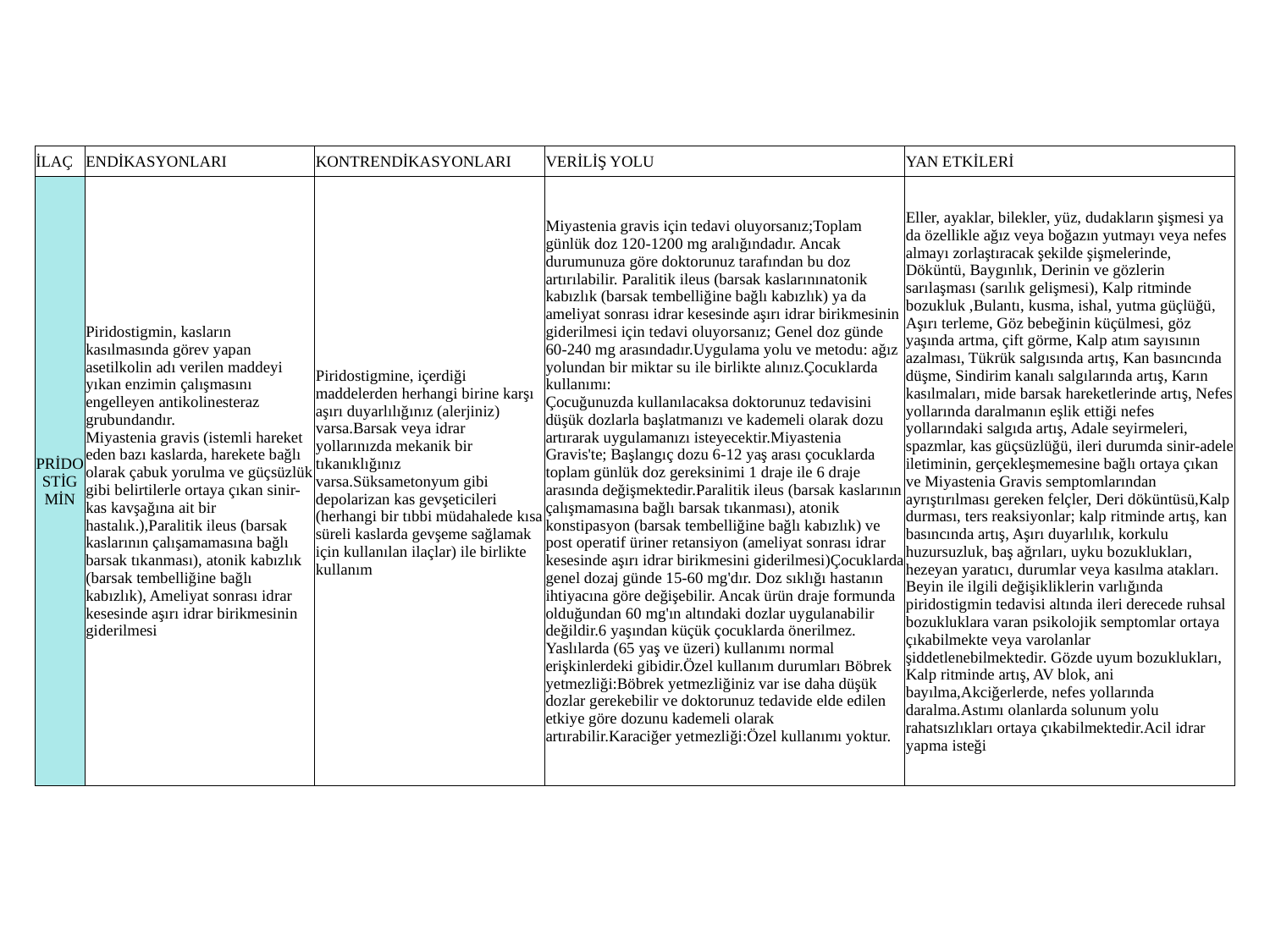

| İLAÇ | ENDİKASYONLARI | KONTRENDİKASYONLARI | VERİLİŞ YOLU | YAN ETKİLERİ |
| --- | --- | --- | --- | --- |
| PRİDOSTİGMİN | Piridostigmin, kasların kasılmasında görev yapan asetilkolin adı verilen maddeyi yıkan enzimin çalışmasını engelleyen antikolinesteraz grubundandır. Miyastenia gravis (istemli hareket eden bazı kaslarda, harekete bağlı olarak çabuk yorulma ve güçsüzlük gibi belirtilerle ortaya çıkan sinir-kas kavşağına ait bir hastalık.),Paralitik ileus (barsak kaslarının çalışamamasına bağlı barsak tıkanması), atonik kabızlık (barsak tembelliğine bağlı kabızlık), Ameliyat sonrası idrar kesesinde aşırı idrar birikmesinin giderilmesi | Piridostigmine, içerdiği maddelerden herhangi birine karşı aşırı duyarlılığınız (alerjiniz) varsa.Barsak veya idrar yollarınızda mekanik bir tıkanıklığınız varsa.Süksametonyum gibi depolarizan kas gevşeticileri (herhangi bir tıbbi müdahalede kısa süreli kaslarda gevşeme sağlamak için kullanılan ilaçlar) ile birlikte kullanım | Miyastenia gravis için tedavi oluyorsanız;Toplam günlük doz 120-1200 mg aralığındadır. Ancak durumunuza göre doktorunuz tarafından bu doz artırılabilir. Paralitik ileus (barsak kaslarınınatonik kabızlık (barsak tembelliğine bağlı kabızlık) ya da ameliyat sonrası idrar kesesinde aşırı idrar birikmesinin giderilmesi için tedavi oluyorsanız; Genel doz günde 60-240 mg arasındadır.Uygulama yolu ve metodu: ağız yolundan bir miktar su ile birlikte alınız.Çocuklarda kullanımı: Çocuğunuzda kullanılacaksa doktorunuz tedavisini düşük dozlarla başlatmanızı ve kademeli olarak dozu artırarak uygulamanızı isteyecektir.Miyastenia Gravis'te; Başlangıç dozu 6-12 yaş arası çocuklarda toplam günlük doz gereksinimi 1 draje ile 6 draje arasında değişmektedir.Paralitik ileus (barsak kaslarının çalışmamasına bağlı barsak tıkanması), atonik konstipasyon (barsak tembelliğine bağlı kabızlık) ve post operatif üriner retansiyon (ameliyat sonrası idrar kesesinde aşırı idrar birikmesini giderilmesi)Çocuklarda genel dozaj günde 15-60 mg'dır. Doz sıklığı hastanın ihtiyacına göre değişebilir. Ancak ürün draje formunda olduğundan 60 mg'ın altındaki dozlar uygulanabilir değildir.6 yaşından küçük çocuklarda önerilmez. Yaslılarda (65 yaş ve üzeri) kullanımı normal erişkinlerdeki gibidir.Özel kullanım durumları Böbrek yetmezliği:Böbrek yetmezliğiniz var ise daha düşük dozlar gerekebilir ve doktorunuz tedavide elde edilen etkiye göre dozunu kademeli olarak artırabilir.Karaciğer yetmezliği:Özel kullanımı yoktur. | Eller, ayaklar, bilekler, yüz, dudakların şişmesi ya da özellikle ağız veya boğazın yutmayı veya nefes almayı zorlaştıracak şekilde şişmelerinde, Döküntü, Baygınlık, Derinin ve gözlerin sarılaşması (sarılık gelişmesi), Kalp ritminde bozukluk ,Bulantı, kusma, ishal, yutma güçlüğü, Aşırı terleme, Göz bebeğinin küçülmesi, göz yaşında artma, çift görme, Kalp atım sayısının azalması, Tükrük salgısında artış, Kan basıncında düşme, Sindirim kanalı salgılarında artış, Karın kasılmaları, mide barsak hareketlerinde artış, Nefes yollarında daralmanın eşlik ettiği nefes yollarındaki salgıda artış, Adale seyirmeleri, spazmlar, kas güçsüzlüğü, ileri durumda sinir-adele iletiminin, gerçekleşmemesine bağlı ortaya çıkan ve Miyastenia Gravis semptomlarından ayrıştırılması gereken felçler, Deri döküntüsü,Kalp durması, ters reaksiyonlar; kalp ritminde artış, kan basıncında artış, Aşırı duyarlılık, korkulu huzursuzluk, baş ağrıları, uyku bozuklukları, hezeyan yaratıcı, durumlar veya kasılma atakları. Beyin ile ilgili değişikliklerin varlığında piridostigmin tedavisi altında ileri derecede ruhsal bozukluklara varan psikolojik semptomlar ortaya çıkabilmekte veya varolanlar şiddetlenebilmektedir. Gözde uyum bozuklukları, Kalp ritminde artış, AV blok, ani bayılma,Akciğerlerde, nefes yollarında daralma.Astımı olanlarda solunum yolu rahatsızlıkları ortaya çıkabilmektedir.Acil idrar yapma isteği |